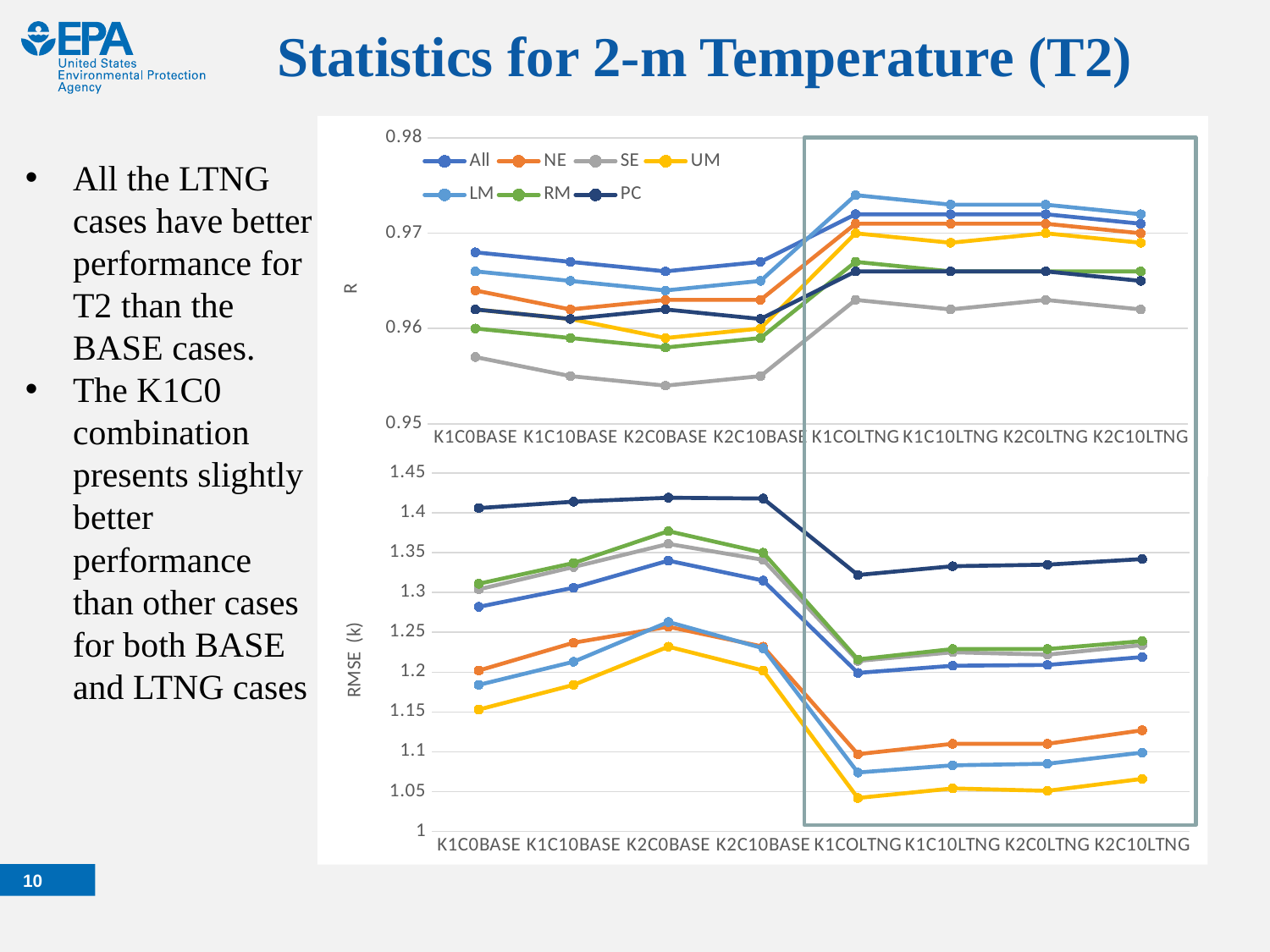

Statistics for 2-m Temperature (T2)

### Chart

| Category | All | NE | SE | UM | LM | RM | PC |
|---|---|---|---|---|---|---|---|
| K1C0BASE | 0.968 | 0.964 | 0.957 | 0.962 | 0.966 | 0.96 | 0.962 |
| K1C10BASE | 0.967 | 0.962 | 0.955 | 0.961 | 0.965 | 0.959 | 0.961 |
| K2C0BASE | 0.966 | 0.963 | 0.954 | 0.959 | 0.964 | 0.958 | 0.962 |
| K2C10BASE | 0.967 | 0.963 | 0.955 | 0.96 | 0.965 | 0.959 | 0.961 |
| K1COLTNG | 0.972 | 0.971 | 0.963 | 0.97 | 0.974 | 0.967 | 0.966 |
| K1C10LTNG | 0.972 | 0.971 | 0.962 | 0.969 | 0.973 | 0.966 | 0.966 |
| K2C0LTNG | 0.972 | 0.971 | 0.963 | 0.97 | 0.973 | 0.966 | 0.966 |
| K2C10LTNG | 0.971 | 0.97 | 0.962 | 0.969 | 0.972 | 0.966 | 0.965 |
All the LTNG cases have better performance for T2 than the BASE cases.
The K1C0 combination presents slightly better performance than other cases for both BASE and LTNG cases

### Chart

| Category | All | NE | SE | UM | LM | RM | PC |
|---|---|---|---|---|---|---|---|
| K1C0BASE | 1.282 | 1.202 | 1.304 | 1.153 | 1.184 | 1.311 | 1.406 |
| K1C10BASE | 1.306 | 1.237 | 1.332 | 1.184 | 1.213 | 1.337 | 1.414 |
| K2C0BASE | 1.34 | 1.257 | 1.361 | 1.232 | 1.263 | 1.377 | 1.419 |
| K2C10BASE | 1.315 | 1.232 | 1.341 | 1.202 | 1.23 | 1.35 | 1.418 |
| K1COLTNG | 1.199 | 1.097 | 1.214 | 1.042 | 1.074 | 1.216 | 1.322 |
| K1C10LTNG | 1.208 | 1.11 | 1.225 | 1.054 | 1.083 | 1.229 | 1.333 |
| K2C0LTNG | 1.209 | 1.11 | 1.222 | 1.051 | 1.085 | 1.229 | 1.335 |
| K2C10LTNG | 1.219 | 1.127 | 1.234 | 1.066 | 1.099 | 1.239 | 1.342 |
10